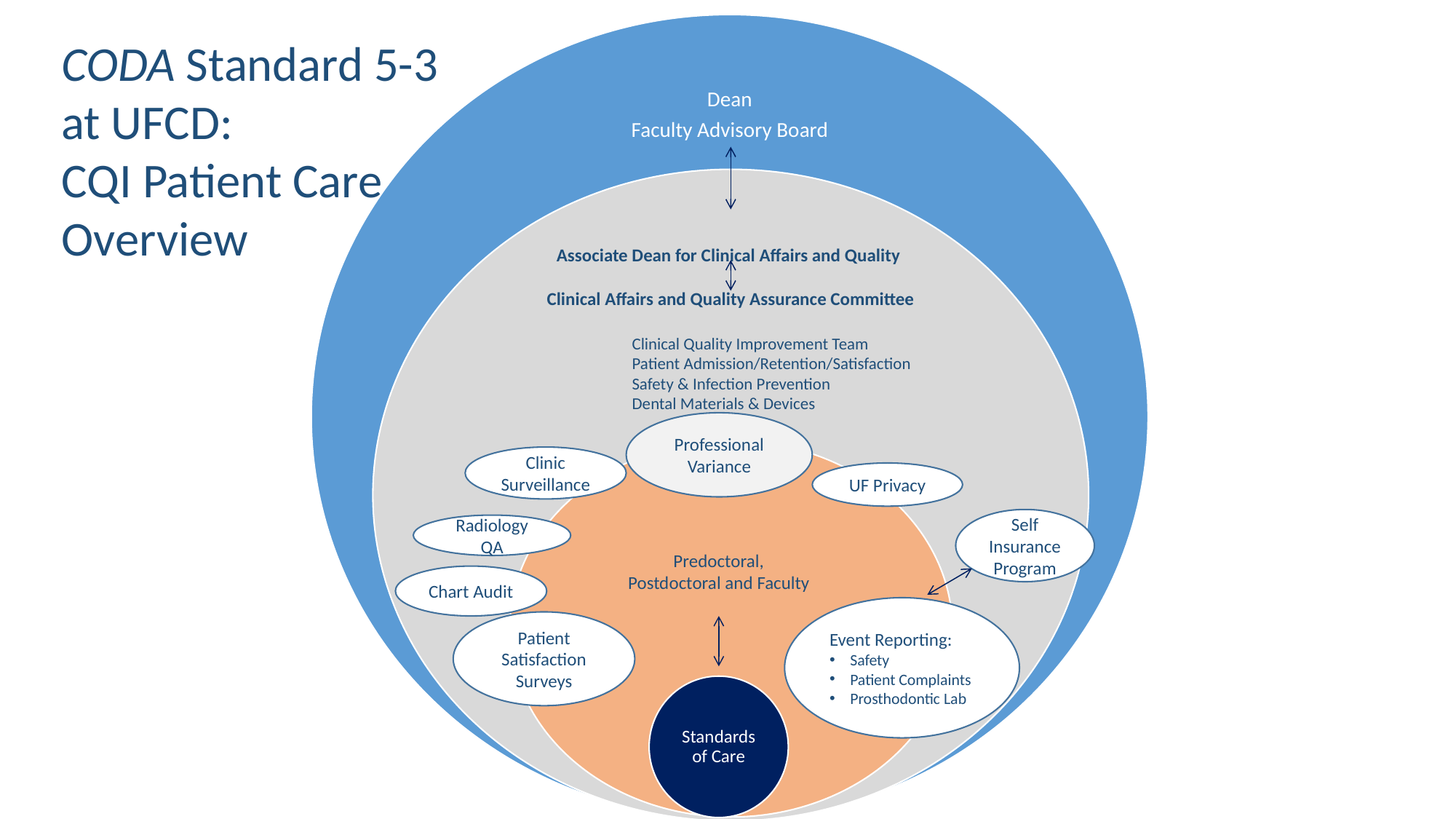

Dean
Faculty Advisory Board

Associate Dean for Clinical Affairs and Quality

Clinical Affairs and Quality Assurance Committee

Standards of Care
CODA Standard 5-3 at UFCD:
CQI Patient Care Overview
Clinical Quality Improvement Team
Patient Admission/Retention/Satisfaction
Safety & Infection Prevention
Dental Materials & Devices

Professional Variance
Clinic Surveillance
UF Privacy
Self Insurance Program
Radiology QA
Predoctoral, Postdoctoral and Faculty
Chart Audit
Event Reporting:
Safety
Patient Complaints
Prosthodontic Lab
Patient Satisfaction Surveys